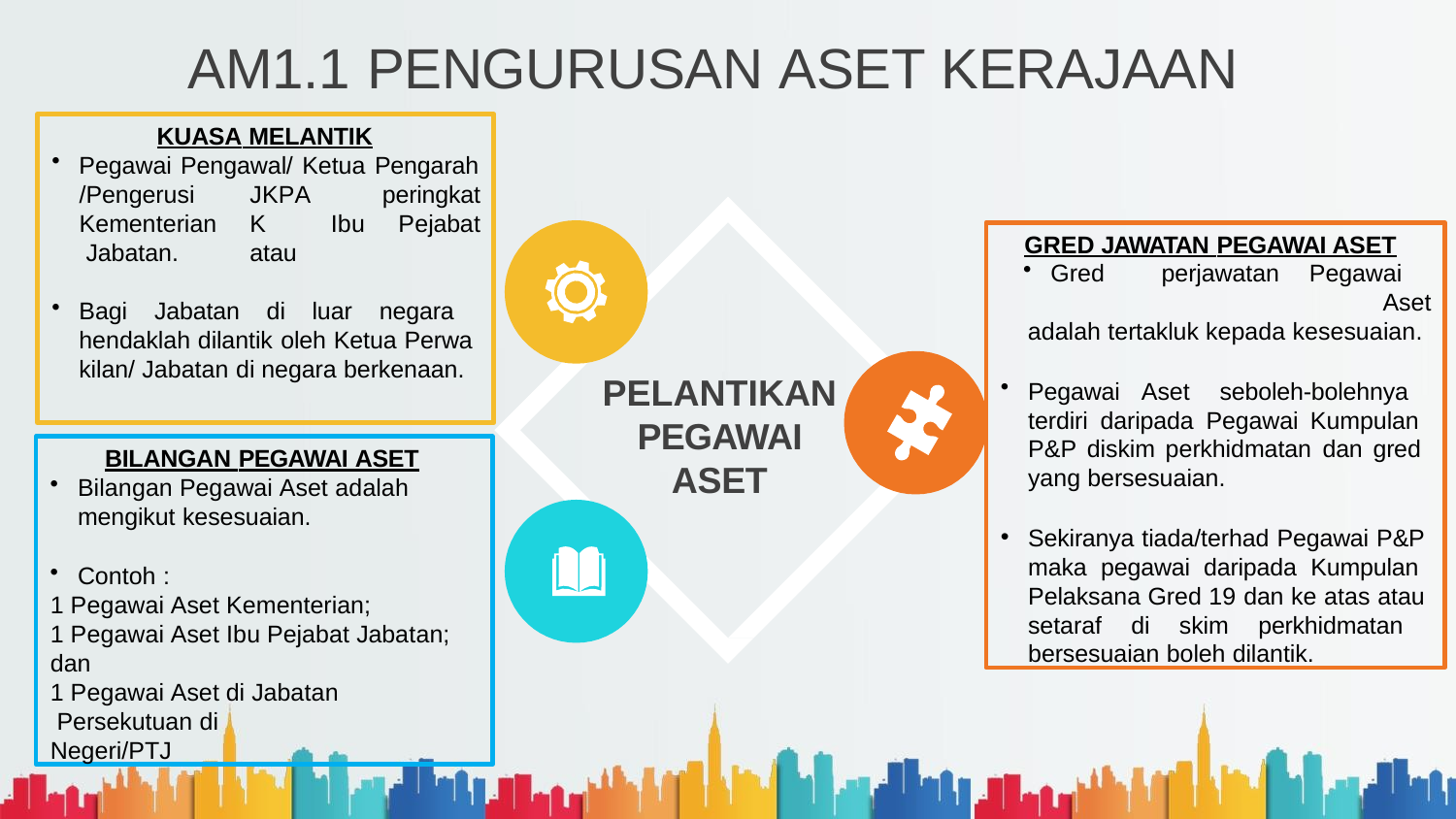

# AM1.1 PENGURUSAN ASET KERAJAAN

KUASA MELANTIK
Pegawai Pengawal/ Ketua Pengarah
/Pengerusi  Kementerian  Jabatan.
JKPAK
atau
peringkat
Ibu	Pejabat

GRED JAWATAN PEGAWAI ASET
Gred	perjawatan	Pegawai	Aset
adalah tertakluk kepada kesesuaian.

Pegawai Aset seboleh-bolehnya  terdiri daripada Pegawai Kumpulan  P&P diskim perkhidmatan dan gred  yang bersesuaian.

Sekiranya tiada/terhad Pegawai P&P  maka pegawai daripada Kumpulan  Pelaksana Gred 19 dan ke atas atau  setaraf di skim perkhidmatan  bersesuaian boleh dilantik.
Bagi Jabatan di luar negara  hendaklah dilantik oleh Ketua Perwa  kilan/ Jabatan di negara berkenaan.
PELANTIKAN  PEGAWAI  ASET
BILANGAN PEGAWAI ASET
Bilangan Pegawai Aset adalah
mengikut kesesuaian.

Contoh :
1 Pegawai Aset Kementerian;
1 Pegawai Aset Ibu Pejabat Jabatan;
dan
1 Pegawai Aset di Jabatan  Persekutuan di Negeri/PTJ